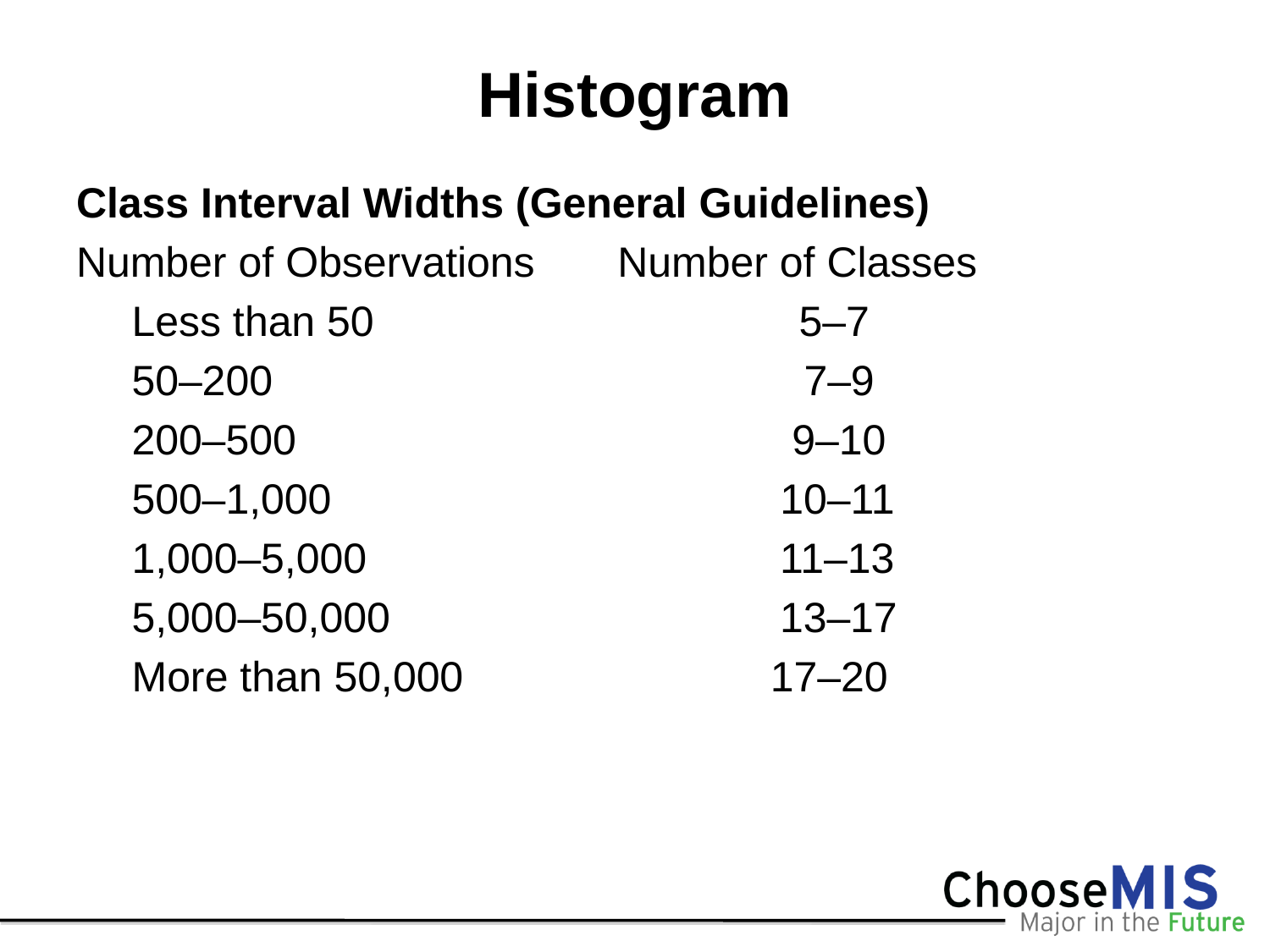

# Histogram
Class Interval Widths (General Guidelines)
Number of Observations       Number of Classes
Less than 50                                    5–7
50–200                                             7–9
200–500                                          9–10
500–1,000                                      10–11
1,000–5,000                                   11–13
5,000–50,000                                 13–17
More than 50,000                          17–20